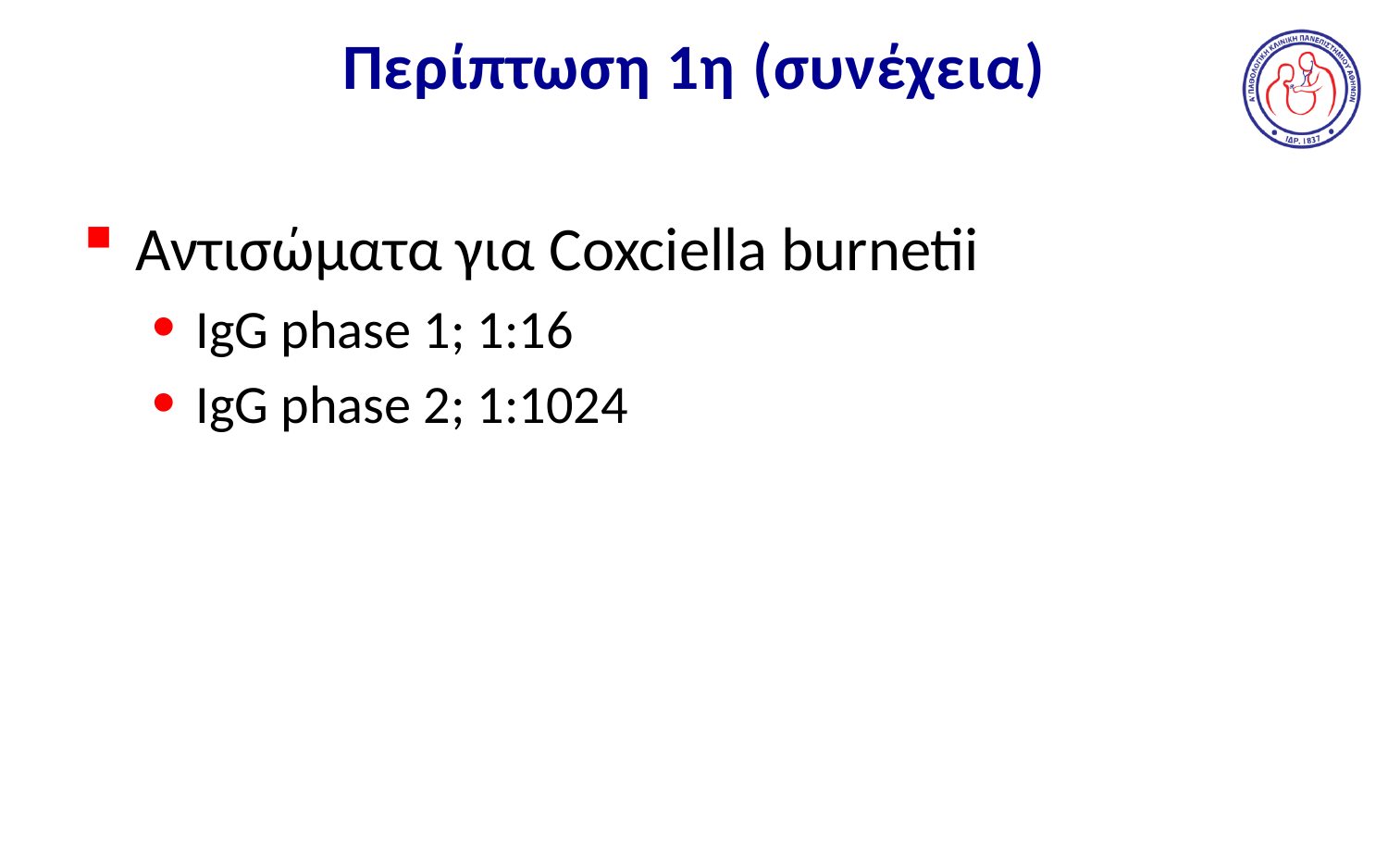

# Περίπτωση 1η (συνέχεια)
Αντισώματα για Coxciella burnetii
IgG phase 1; 1:16
IgG phase 2; 1:1024